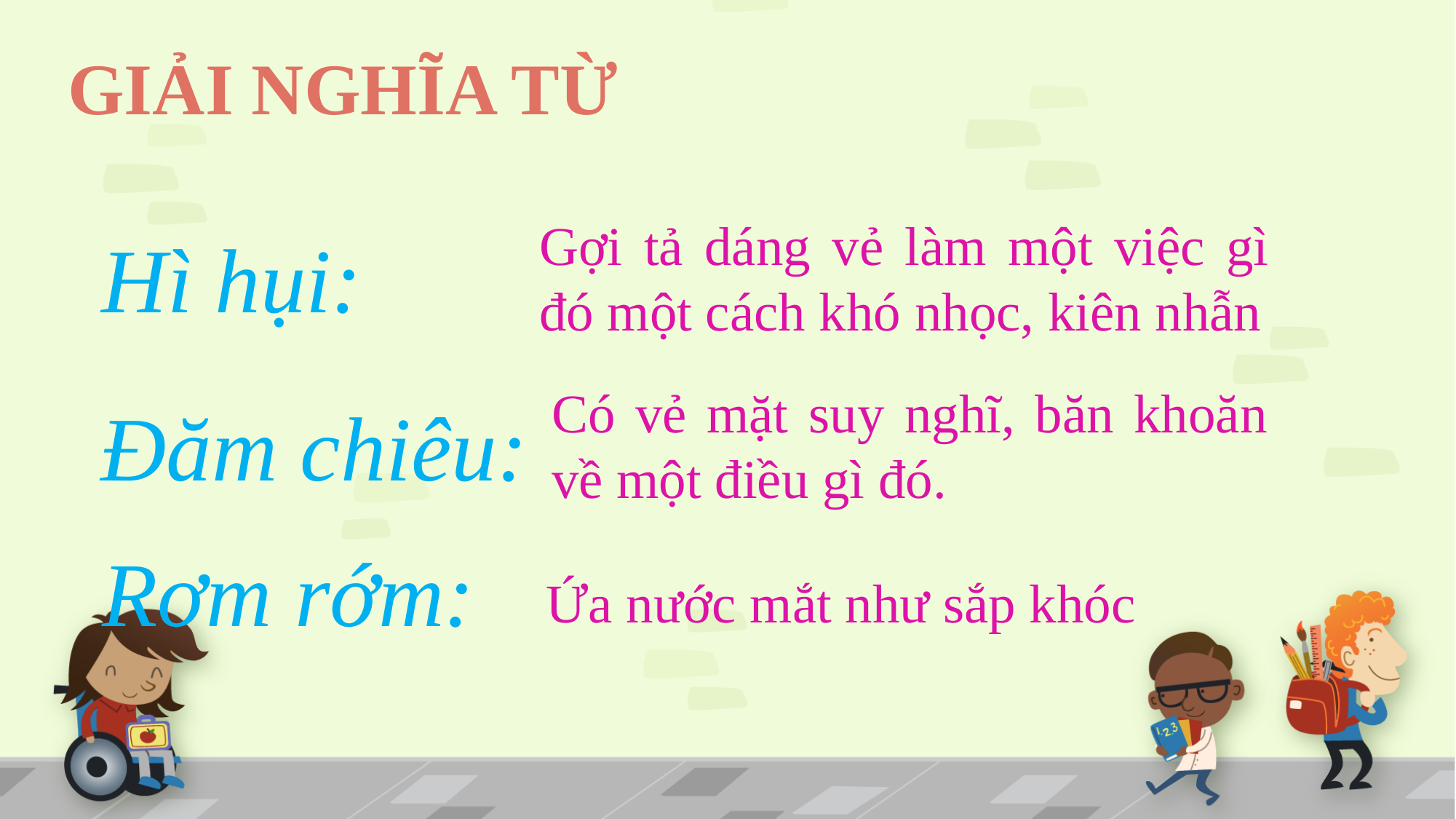

GIẢI NGHĨA TỪ
Gợi tả dáng vẻ làm một việc gì đó một cách khó nhọc, kiên nhẫn
Hì hụi:
Có vẻ mặt suy nghĩ, băn khoăn về một điều gì đó.
Đăm chiêu:
Rơm rớm:
Ứa nước mắt như sắp khóc